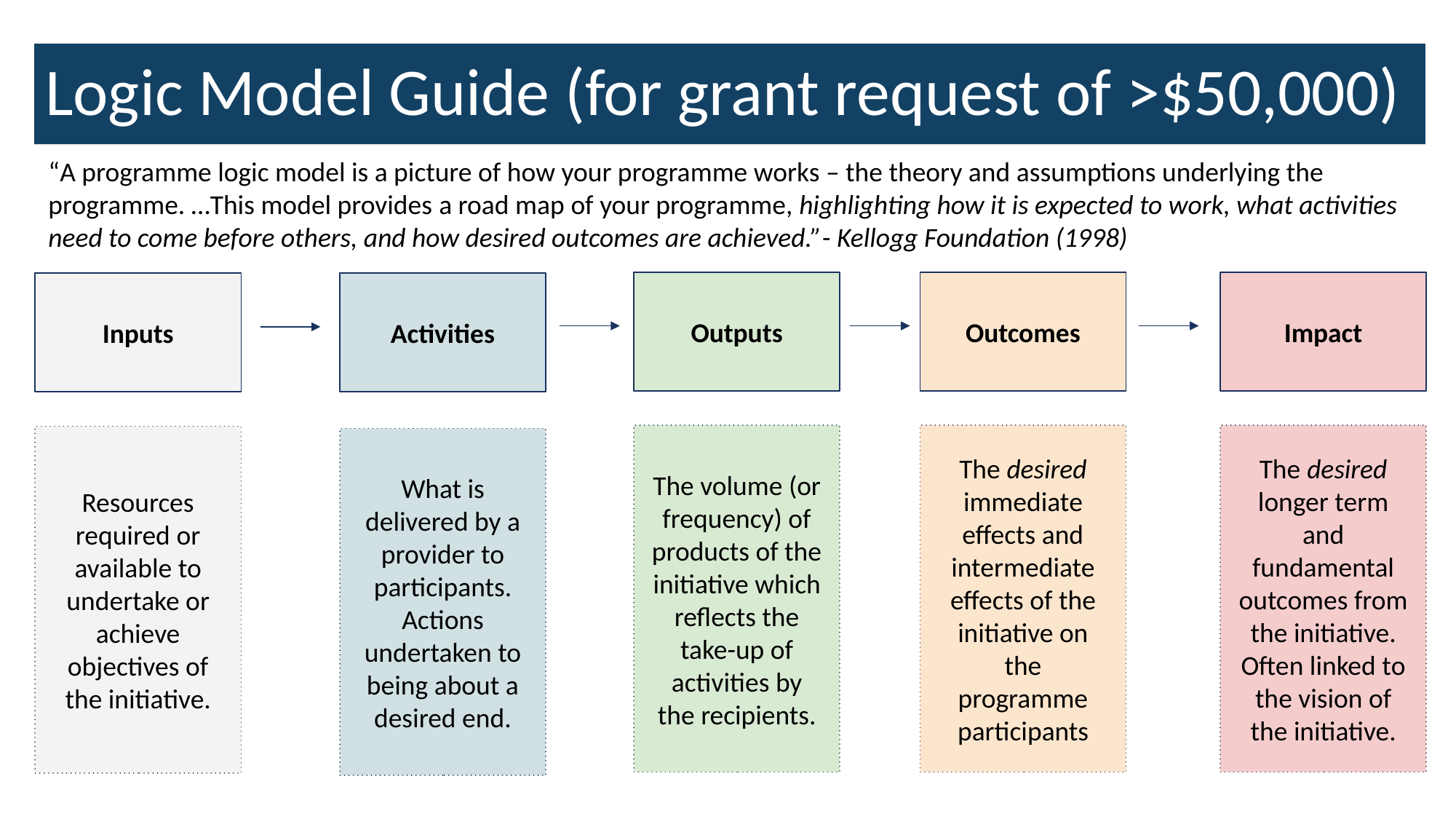

# Logic Model Guide (for grant request of >$50,000)
“A programme logic model is a picture of how your programme works – the theory and assumptions underlying the programme. …This model provides a road map of your programme, highlighting how it is expected to work, what activities need to come before others, and how desired outcomes are achieved.”- Kellogg Foundation (1998)
Outputs
Outcomes
Impact
Inputs
Activities
The volume (or frequency) of products of the initiative which reflects the take-up of activities by the recipients.
The desired immediate effects and intermediate effects of the initiative on the programme participants
The desired longer term and fundamental outcomes from the initiative. Often linked to the vision of the initiative.
Resources required or available to undertake or achieve objectives of the initiative.
What is delivered by a provider to participants. Actions undertaken to being about a desired end.